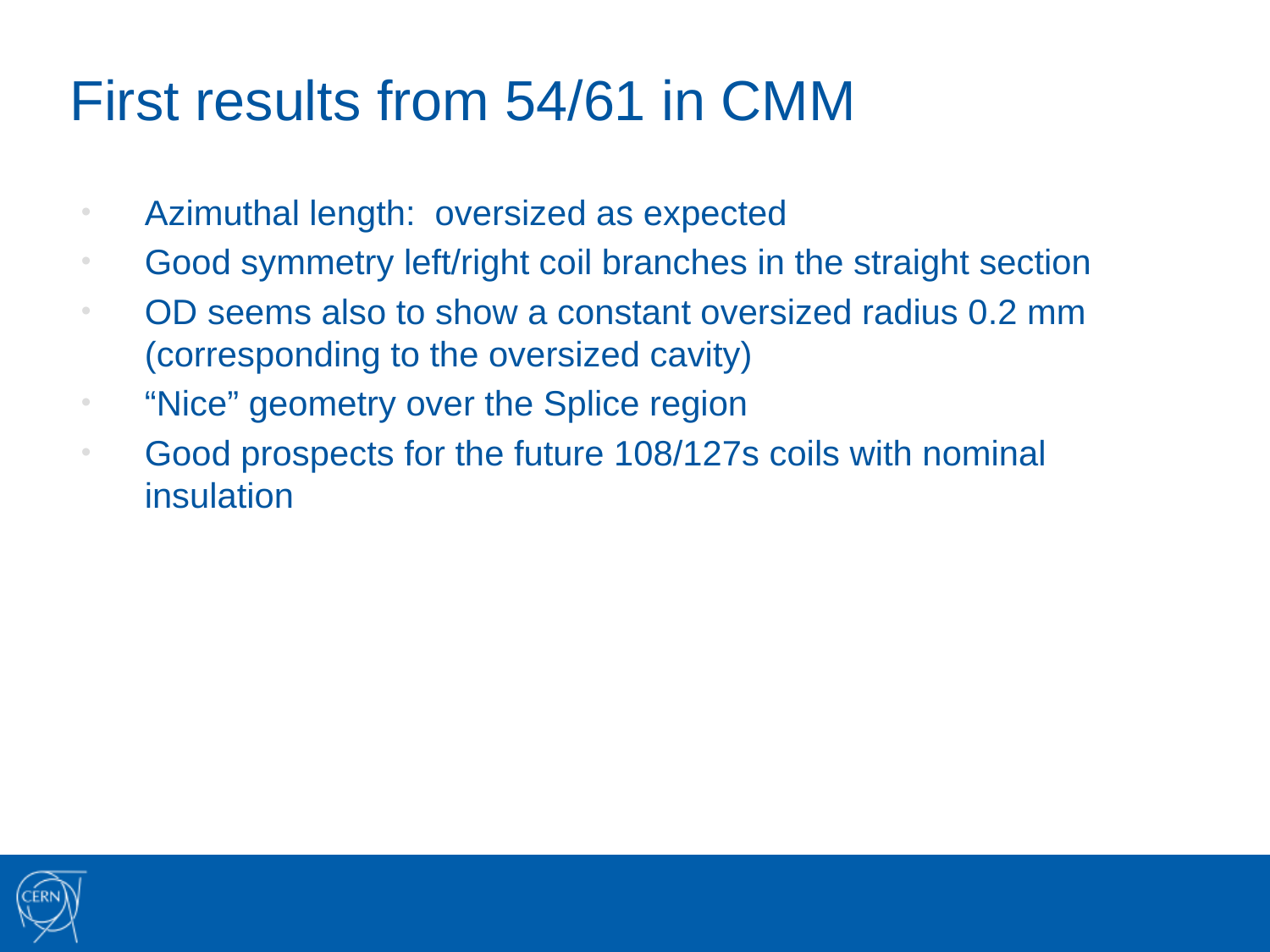

# First results from 54/61 in CMM
Azimuthal length:  oversized as expected
Good symmetry left/right coil branches in the straight section
OD seems also to show a constant oversized radius 0.2 mm (corresponding to the oversized cavity)
“Nice” geometry over the Splice region
Good prospects for the future 108/127s coils with nominal insulation